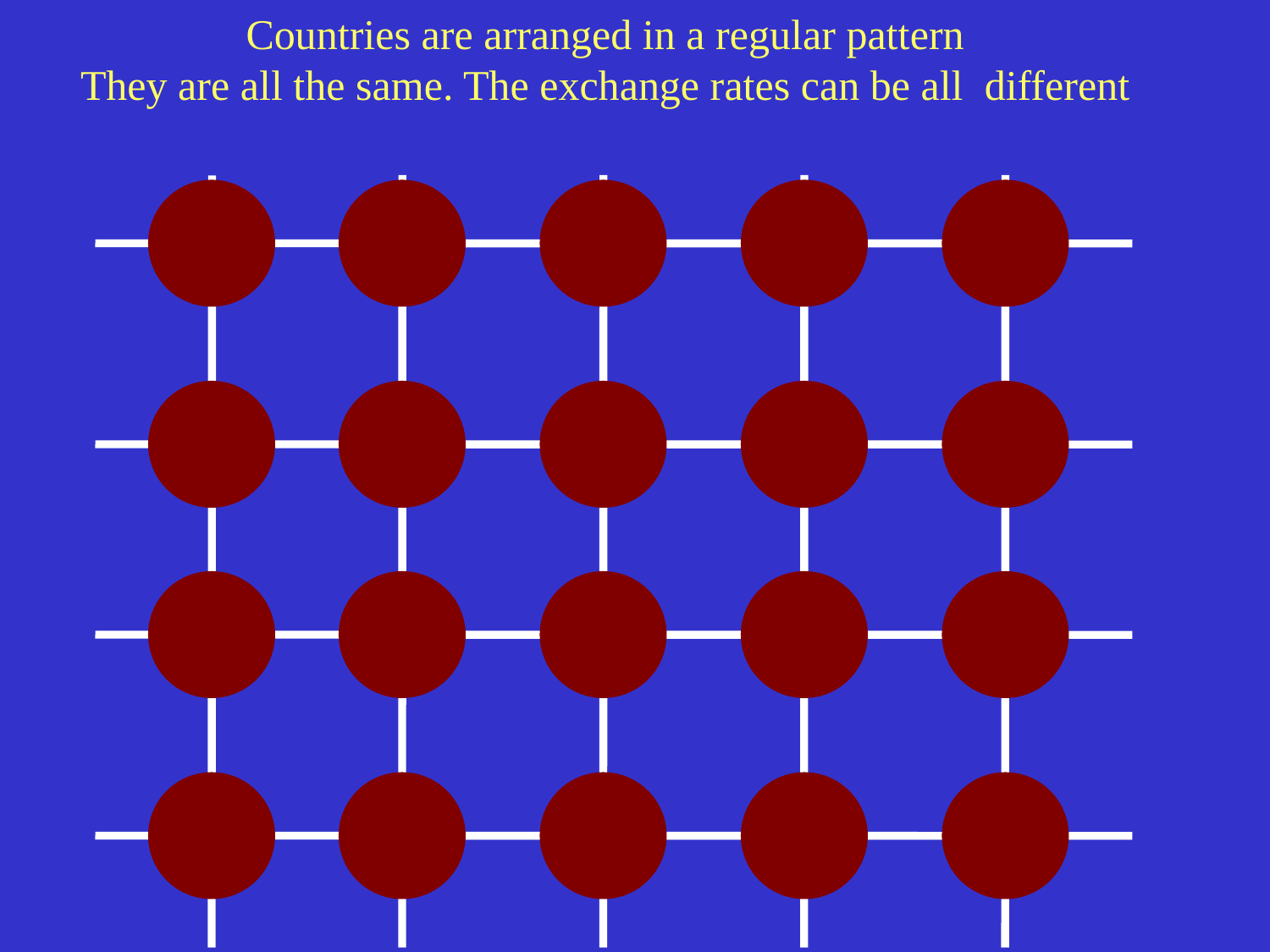

Countries are arranged in a regular pattern
They are all the same. The exchange rates can be all  different